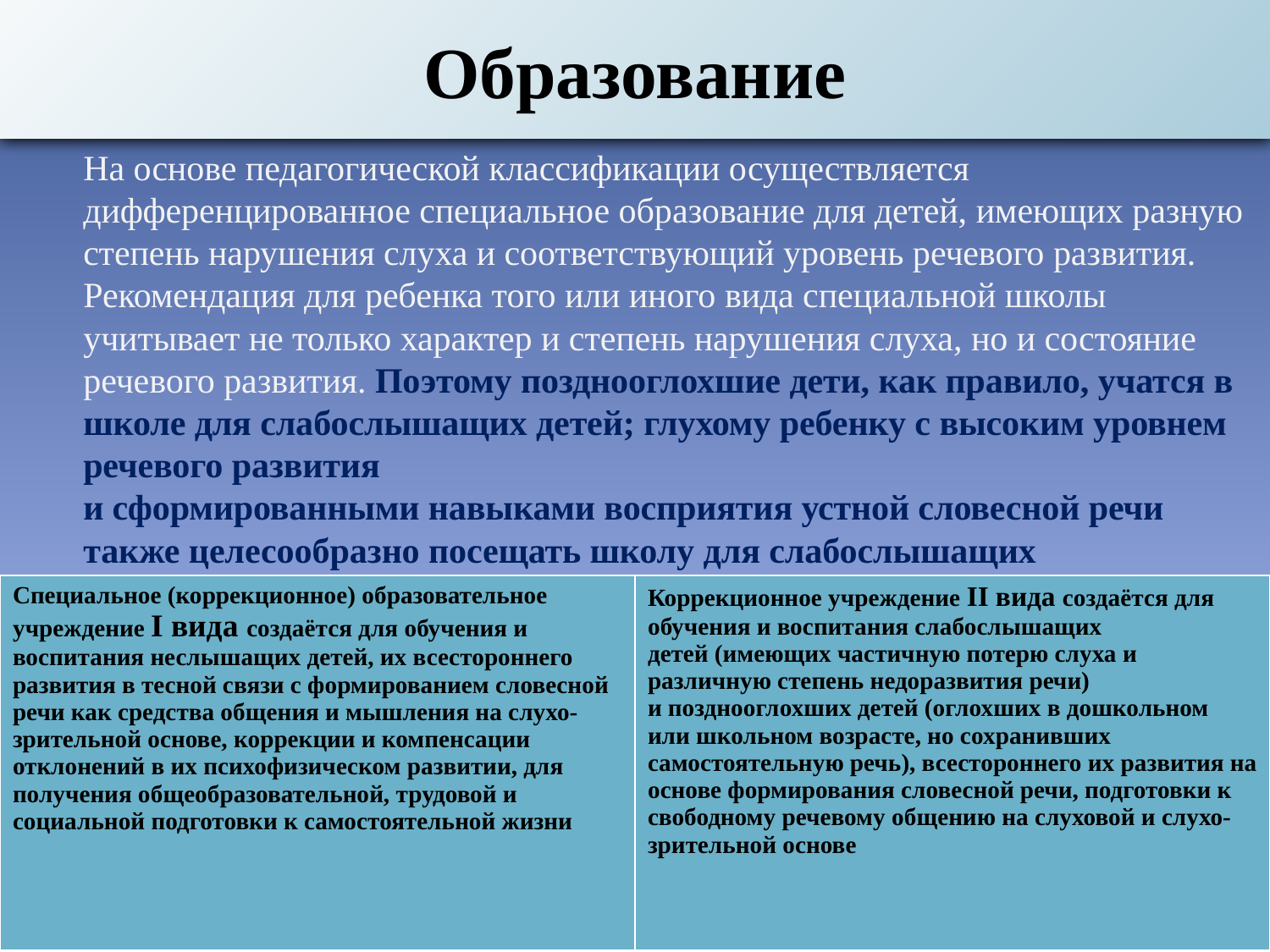

# Образование
		На основе педагогической классификации осуществляется
дифференцированное специальное образование для детей, имеющих разную степень нарушения слуха и соответствующий уровень речевого развития.
	Рекомендация для ребенка того или иного вида специальной школы учитывает не только характер и степень нарушения слуха, но и состояние речевого развития. Поэтому позднооглохшие дети, как правило, учатся в школе для слабослышащих детей; глухому ребенку с высоким уровнем речевого развития
и сформированными навыками восприятия устной словесной речи также целесообразно посещать школу для слабослышащих
| Специальное (коррекционное) образовательное учреждение I вида создаётся для обучения и воспитания неслышащих детей, их всестороннего развития в тесной связи с формированием словесной речи как средства общения и мышления на слухо-зрительной основе, коррекции и компенсации отклонений в их психофизическом развитии, для получения общеобразовательной, трудовой и социальной подготовки к самостоятельной жизни | Коррекционное учреждение II вида создаётся для обучения и воспитания слабослышащих детей (имеющих частичную потерю слуха и различную степень недоразвития речи) и позднооглохших детей (оглохших в дошкольном или школьном возрасте, но сохранивших самостоятельную речь), всестороннего их развития на основе формирования словесной речи, подготовки к свободному речевому общению на слуховой и слухо-зрительной основе |
| --- | --- |